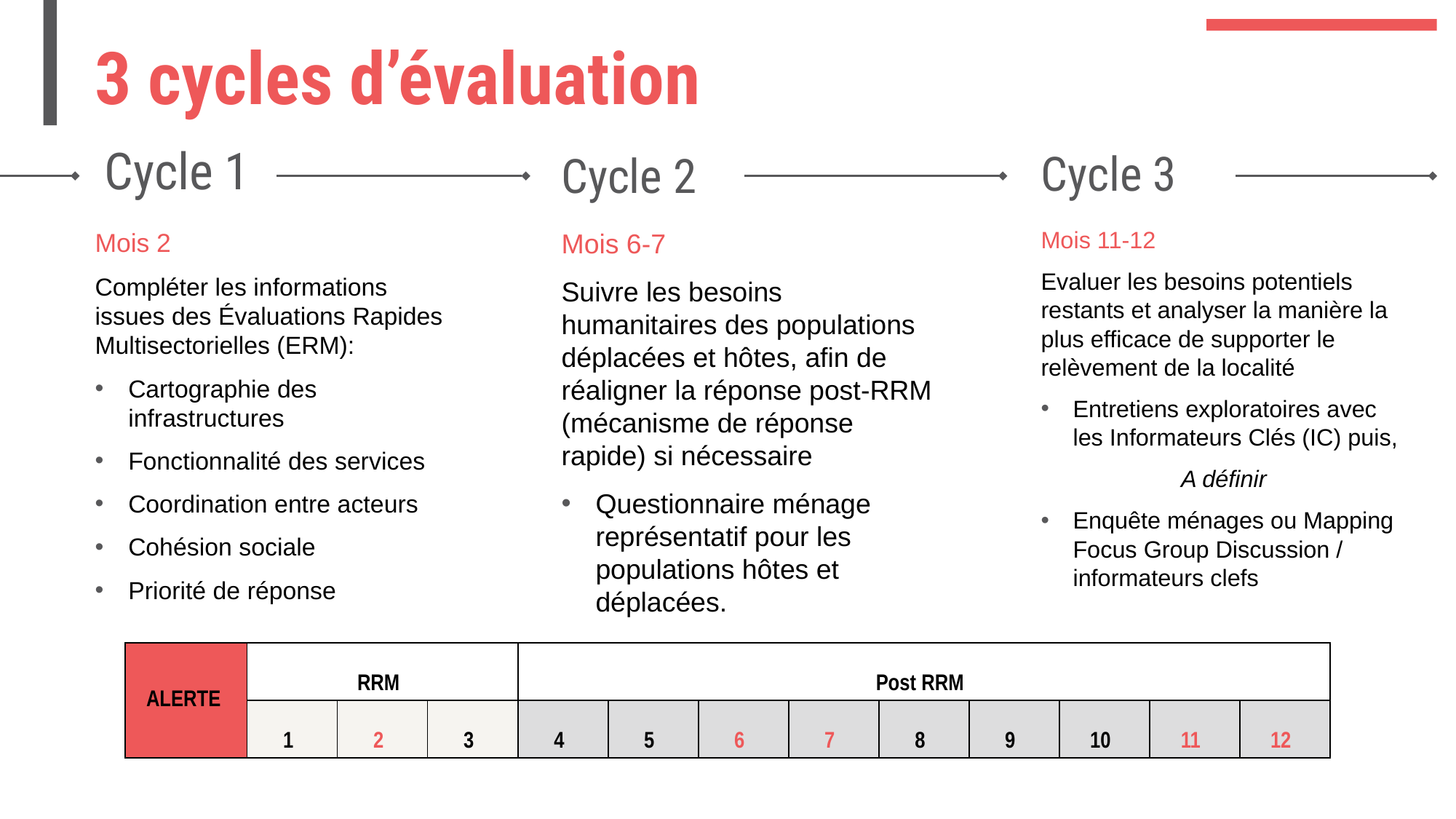

3 cycles d’évaluation
Cycle 1
Cycle 3
Cycle 2
Mois 11-12
Evaluer les besoins potentiels restants et analyser la manière la plus efficace de supporter le relèvement de la localité
Entretiens exploratoires avec les Informateurs Clés (IC) puis,
A définir
Enquête ménages ou Mapping Focus Group Discussion / informateurs clefs

Mois 2
Compléter les informations issues des Évaluations Rapides Multisectorielles (ERM):
Cartographie des infrastructures
Fonctionnalité des services
Coordination entre acteurs
Cohésion sociale
Priorité de réponse

Mois 6-7
Suivre les besoins humanitaires des populations déplacées et hôtes, afin de réaligner la réponse post-RRM (mécanisme de réponse rapide) si nécessaire
Questionnaire ménage représentatif pour les populations hôtes et déplacées.

| ALERTE | RRM |  |  | Post RRM |  |  |  |  |  |  |  |  |
| --- | --- | --- | --- | --- | --- | --- | --- | --- | --- | --- | --- | --- |
|  | 1 | 2 | 3 | 4 | 5 | 6 | 7 | 8 | 9 | 10 | 11 | 12 |